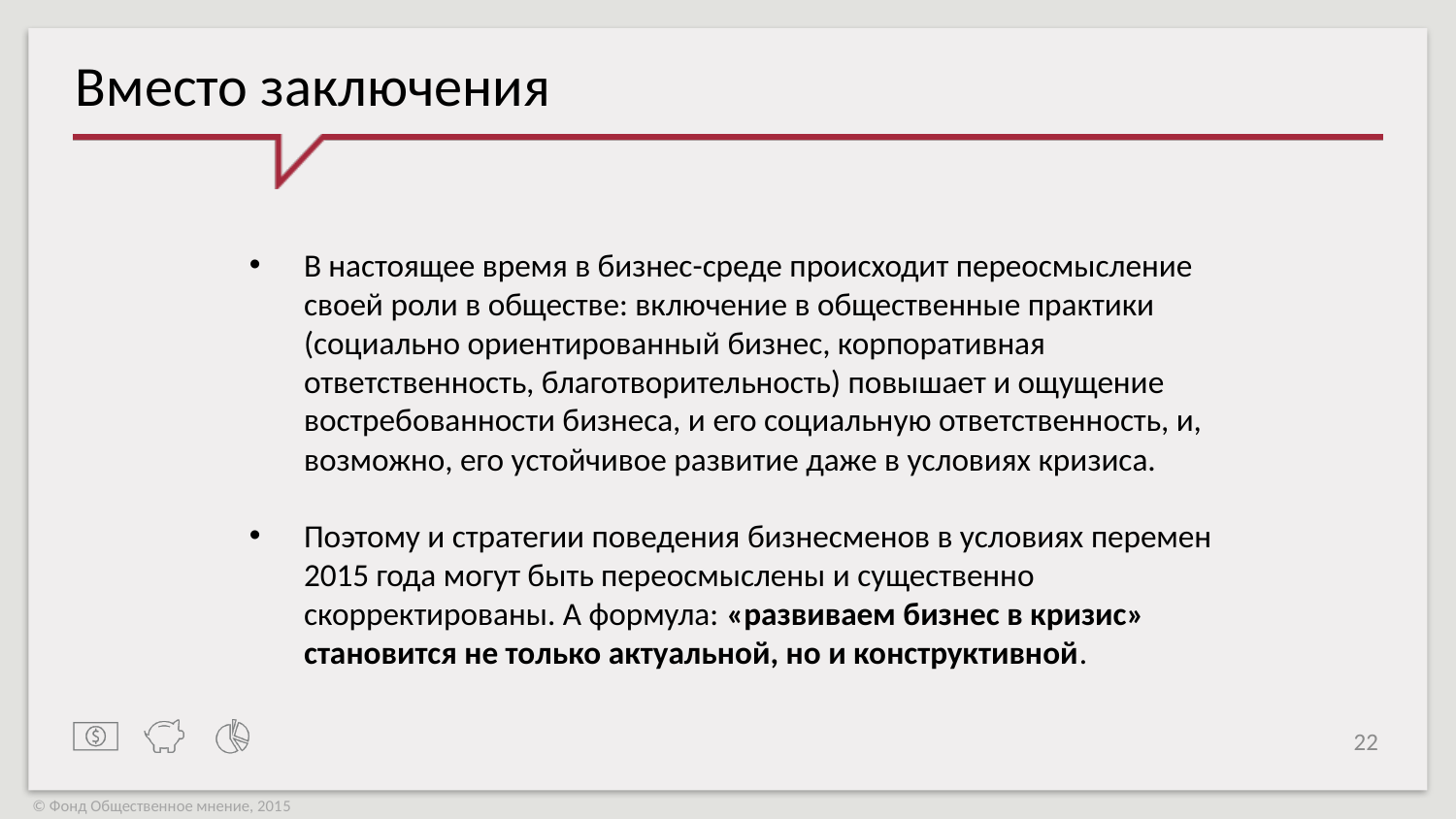

# Вместо заключения
В настоящее время в бизнес-среде происходит переосмысление своей роли в обществе: включение в общественные практики (социально ориентированный бизнес, корпоративная ответственность, благотворительность) повышает и ощущение востребованности бизнеса, и его социальную ответственность, и, возможно, его устойчивое развитие даже в условиях кризиса.

Поэтому и стратегии поведения бизнесменов в условиях перемен 2015 года могут быть переосмыслены и существенно скорректированы. А формула: «развиваем бизнес в кризис» становится не только актуальной, но и конструктивной.